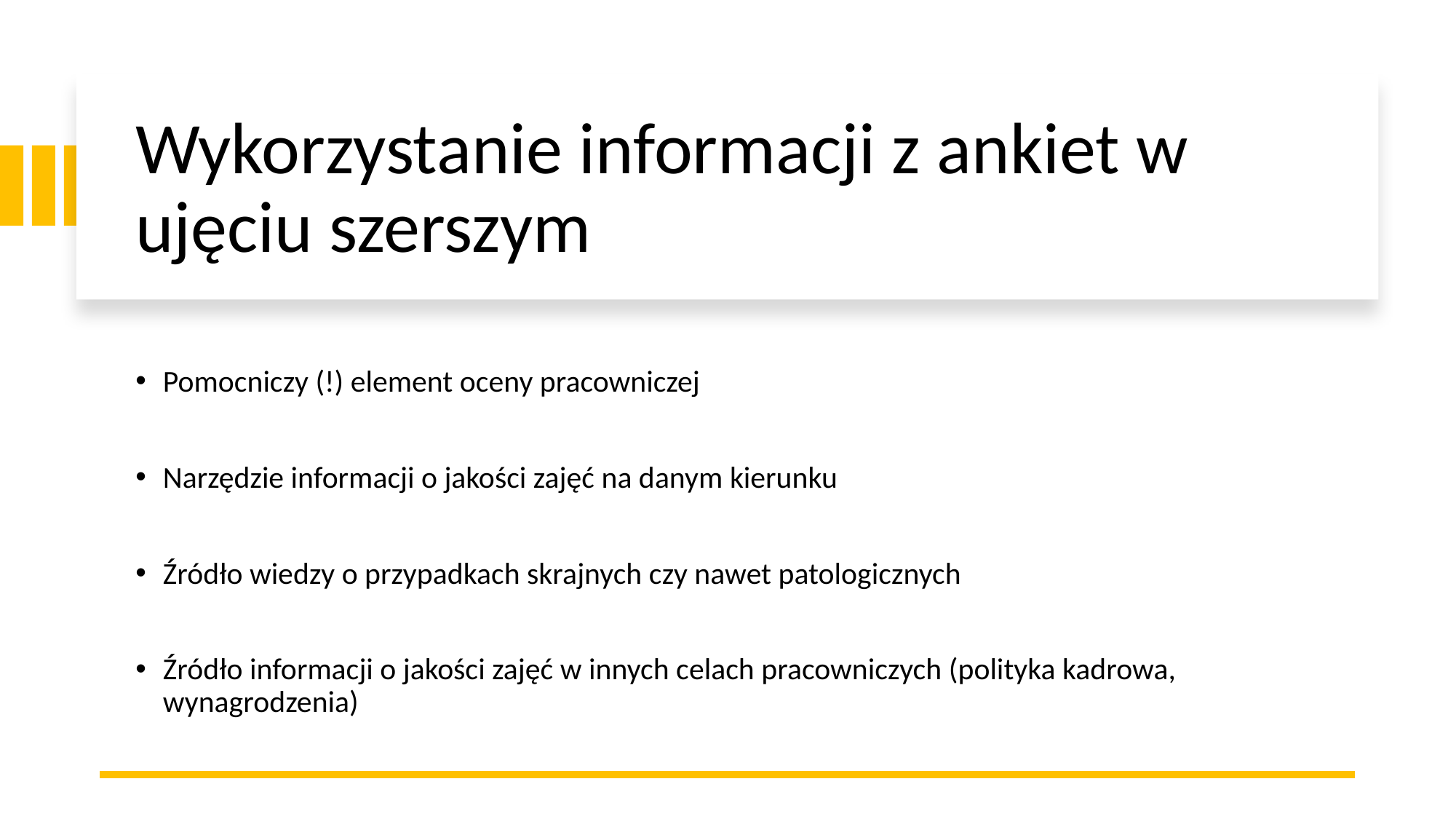

# Wykorzystanie informacji z ankiet w ujęciu szerszym

Pomocniczy (!) element oceny pracowniczej

Narzędzie informacji o jakości zajęć na danym kierunku

Źródło wiedzy o przypadkach skrajnych czy nawet patologicznych

Źródło informacji o jakości zajęć w innych celach pracowniczych (polityka kadrowa, wynagrodzenia)